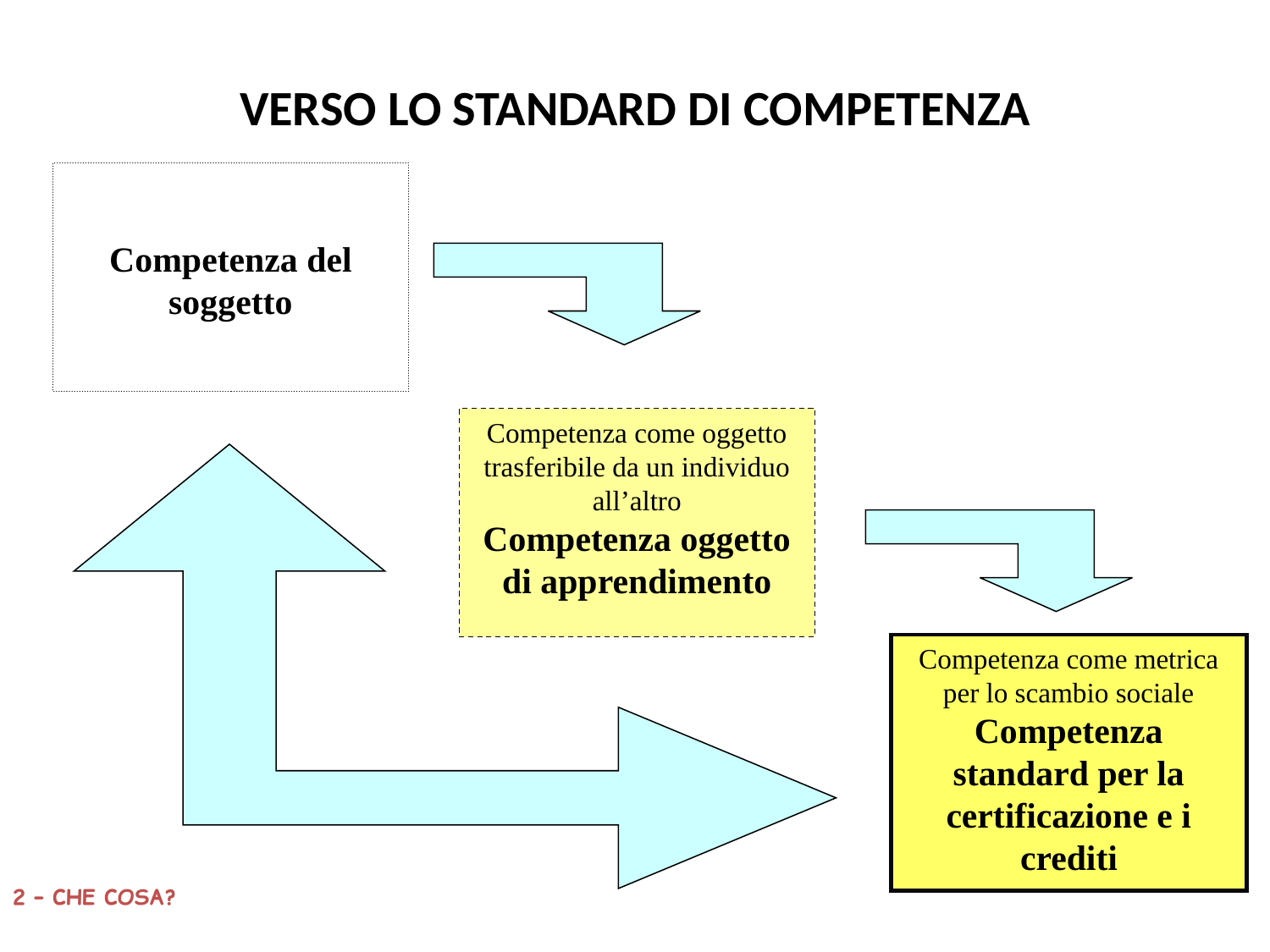

VERSO LO STANDARD DI COMPETENZA

Competenza del soggetto

Competenza come oggetto trasferibile da un individuo all’altro
Competenza oggetto di apprendimento

Competenza come metrica per lo scambio sociale
Competenza standard per la certificazione e i crediti
2 – CHE COSA?